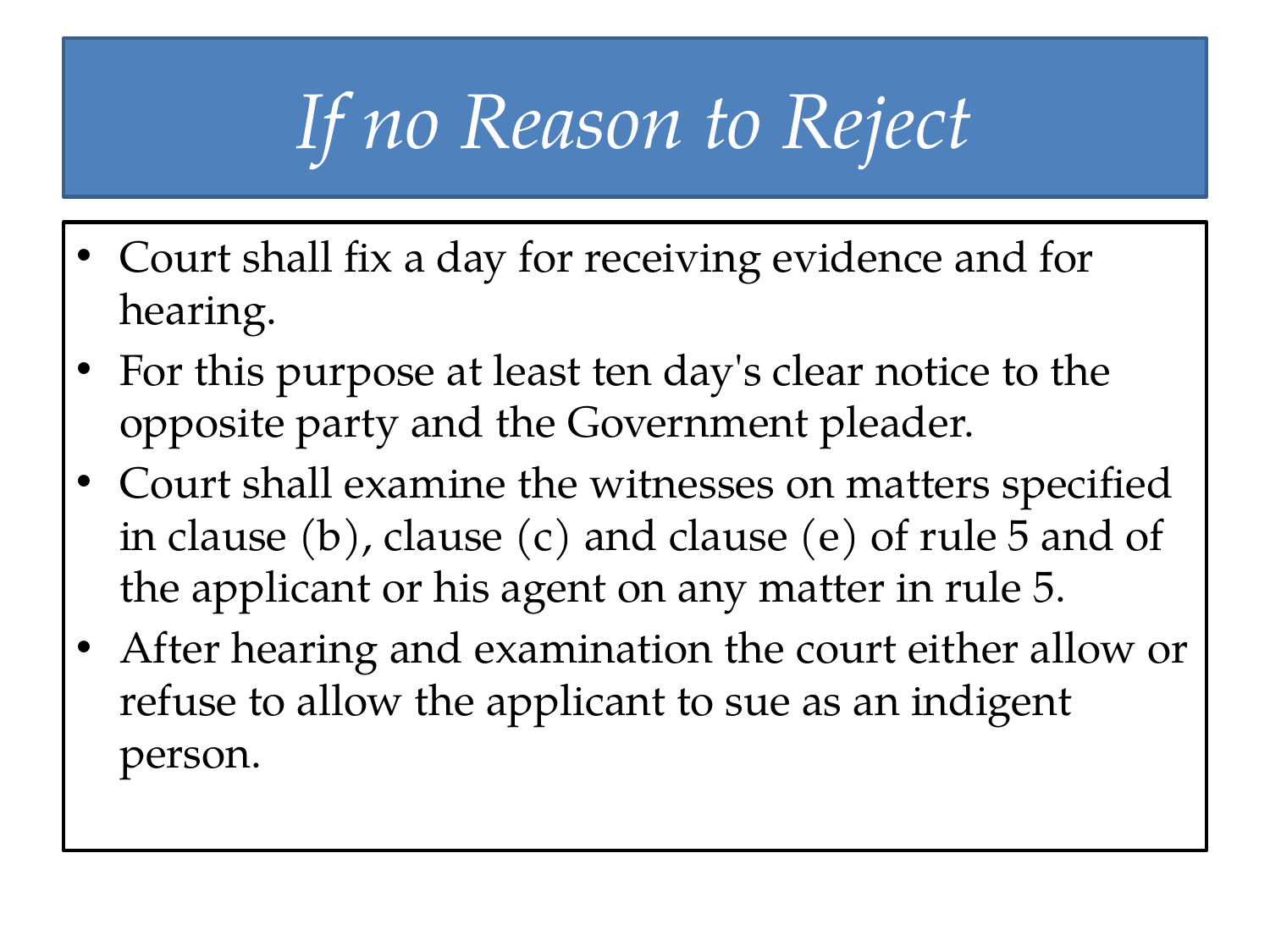

# If no Reason to Reject
Court shall fix a day for receiving evidence and for hearing.
For this purpose at least ten day's clear notice to the opposite party and the Government pleader.
Court shall examine the witnesses on matters specified in clause (b), clause (c) and clause (e) of rule 5 and of the applicant or his agent on any matter in rule 5.
After hearing and examination the court either allow or refuse to allow the applicant to sue as an indigent person.